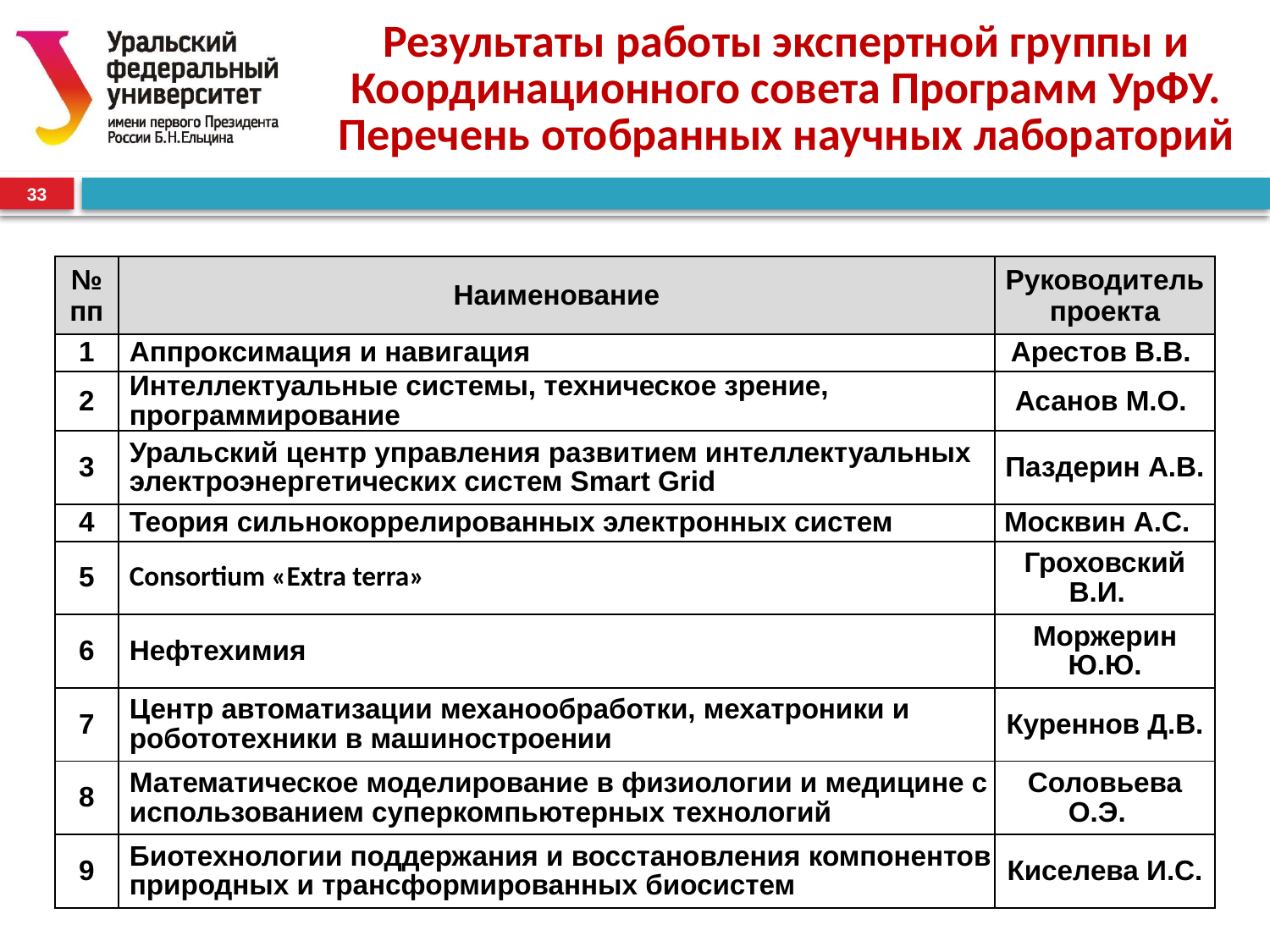

0
Результаты работы экспертной группы и Координационного совета Программ УрФУ. Перечень отобранных научных лабораторий
33
| № пп | Наименование | Руководитель проекта |
| --- | --- | --- |
| 1 | Аппроксимация и навигация | Арестов В.В. |
| 2 | Интеллектуальные системы, техническое зрение, программирование | Асанов М.О. |
| 3 | Уральский центр управления развитием интеллектуальных электроэнергетических систем Smart Grid | Паздерин А.В. |
| 4 | Теория сильнокоррелированных электронных систем | Москвин А.С. |
| 5 | Consortium «Extra terra» | Гроховский В.И. |
| 6 | Нефтехимия | Моржерин Ю.Ю. |
| 7 | Центр автоматизации механообработки, мехатроники и робототехники в машиностроении | Куреннов Д.В. |
| 8 | Математическое моделирование в физиологии и медицине с использованием суперкомпьютерных технологий | Соловьева О.Э. |
| 9 | Биотехнологии поддержания и восстановления компонентов природных и трансформированных биосистем | Киселева И.С. |